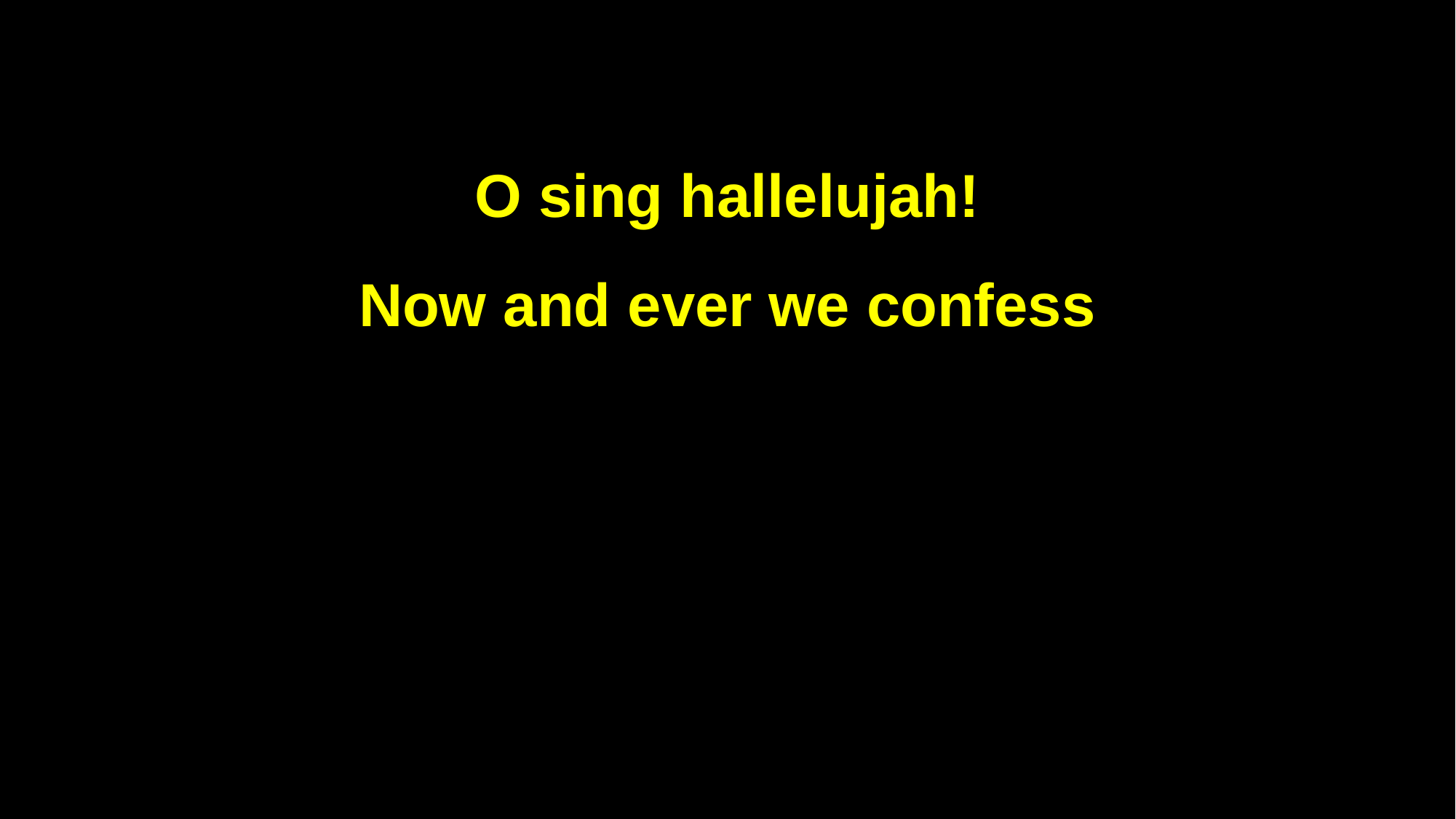

O sing hallelujah!
Now and ever we confess